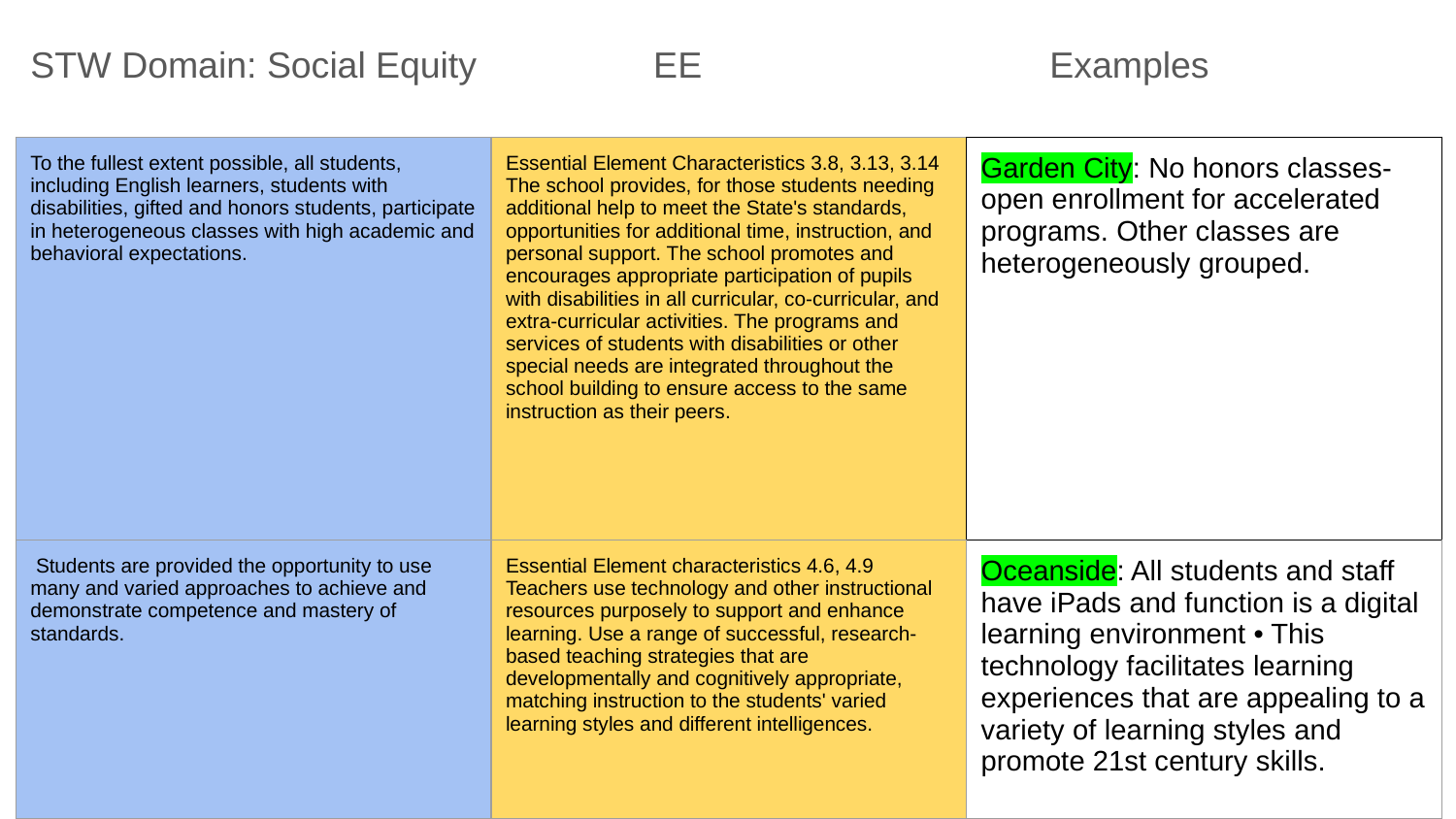

STW Domain: Social Equity	    EE			Examples

| To the fullest extent possible, all students, including English learners, students with disabilities, gifted and honors students, participate in heterogeneous classes with high academic and behavioral expectations. | Essential Element Characteristics 3.8, 3.13, 3.14 The school provides, for those students needing additional help to meet the State's standards, opportunities for additional time, instruction, and personal support. The school promotes and encourages appropriate participation of pupils with disabilities in all curricular, co-curricular, and extra-curricular activities. The programs and services of students with disabilities or other special needs are integrated throughout the school building to ensure access to the same instruction as their peers. | Garden City: No honors classes- open enrollment for accelerated programs. Other classes are heterogeneously grouped. |
| --- | --- | --- |
| Students are provided the opportunity to use many and varied approaches to achieve and demonstrate competence and mastery of standards. | Essential Element characteristics 4.6, 4.9 Teachers use technology and other instructional resources purposely to support and enhance learning. Use a range of successful, research-based teaching strategies that are developmentally and cognitively appropriate, matching instruction to the students' varied learning styles and different intelligences. | Oceanside: All students and staff have iPads and function is a digital learning environment • This technology facilitates learning experiences that are appealing to a variety of learning styles and promote 21st century skills. |